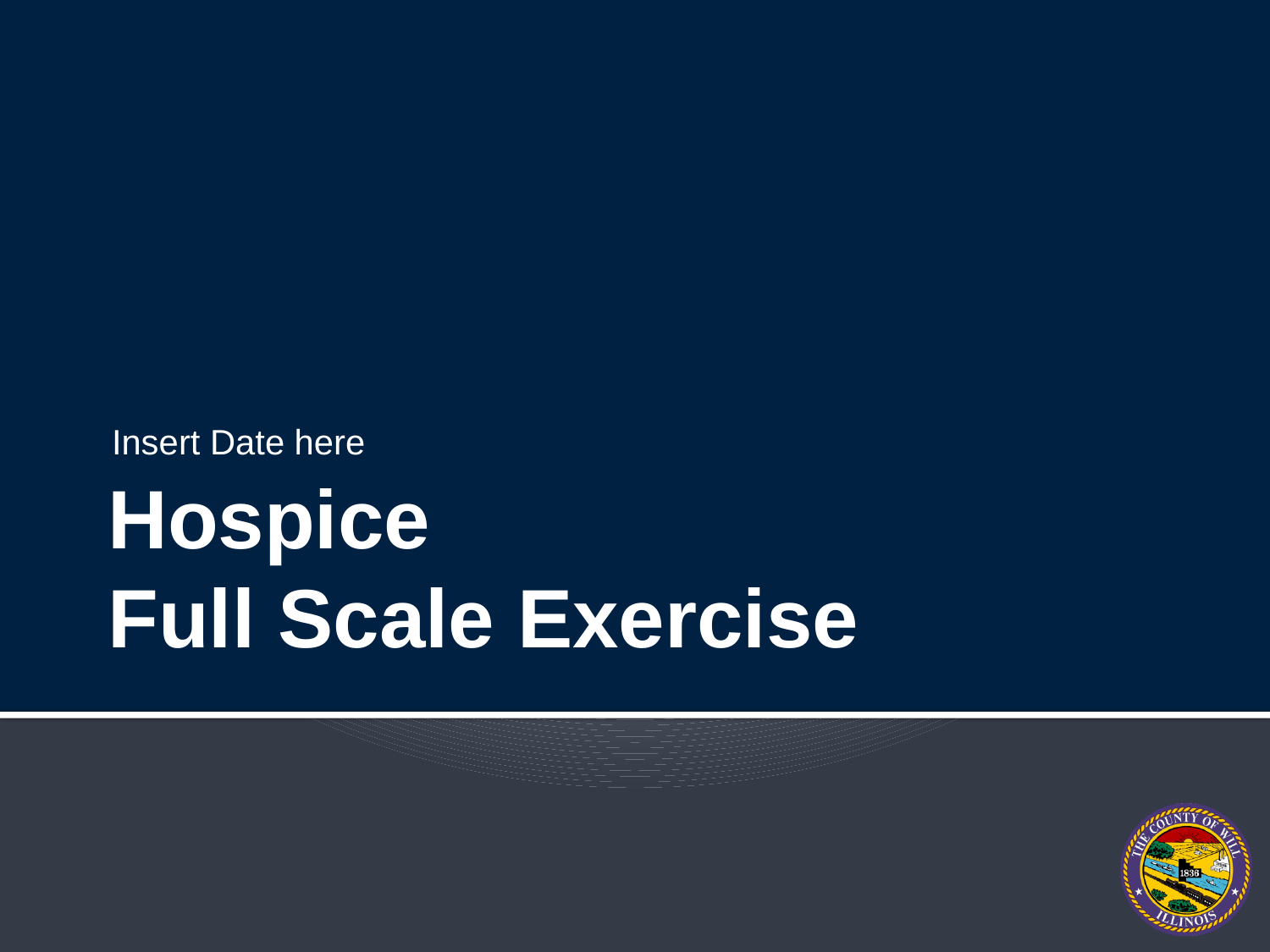

Insert Date here
# Hospice Full Scale Exercise